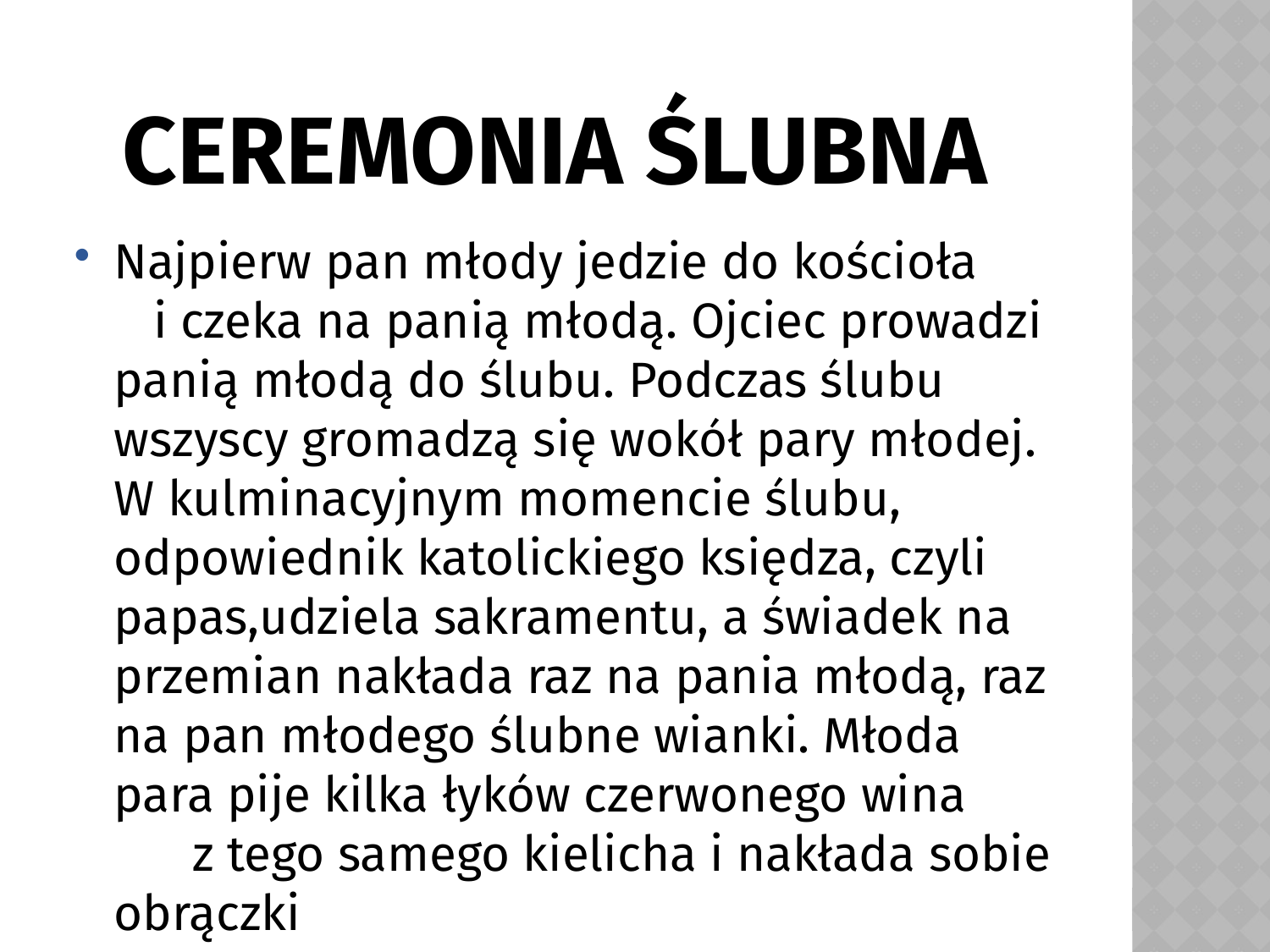

# Ceremonia ślubna
Najpierw pan młody jedzie do kościoła          i czeka na panią młodą. Ojciec prowadzi panią młodą do ślubu. Podczas ślubu wszyscy gromadzą się wokół pary młodej. W kulminacyjnym momencie ślubu, odpowiednik katolickiego księdza, czyli papas,udziela sakramentu, a świadek na przemian nakłada raz na pania młodą, raz na pan młodego ślubne wianki. Młoda para pije kilka łyków czerwonego wina             z tego samego kielicha i nakłada sobie obrączki